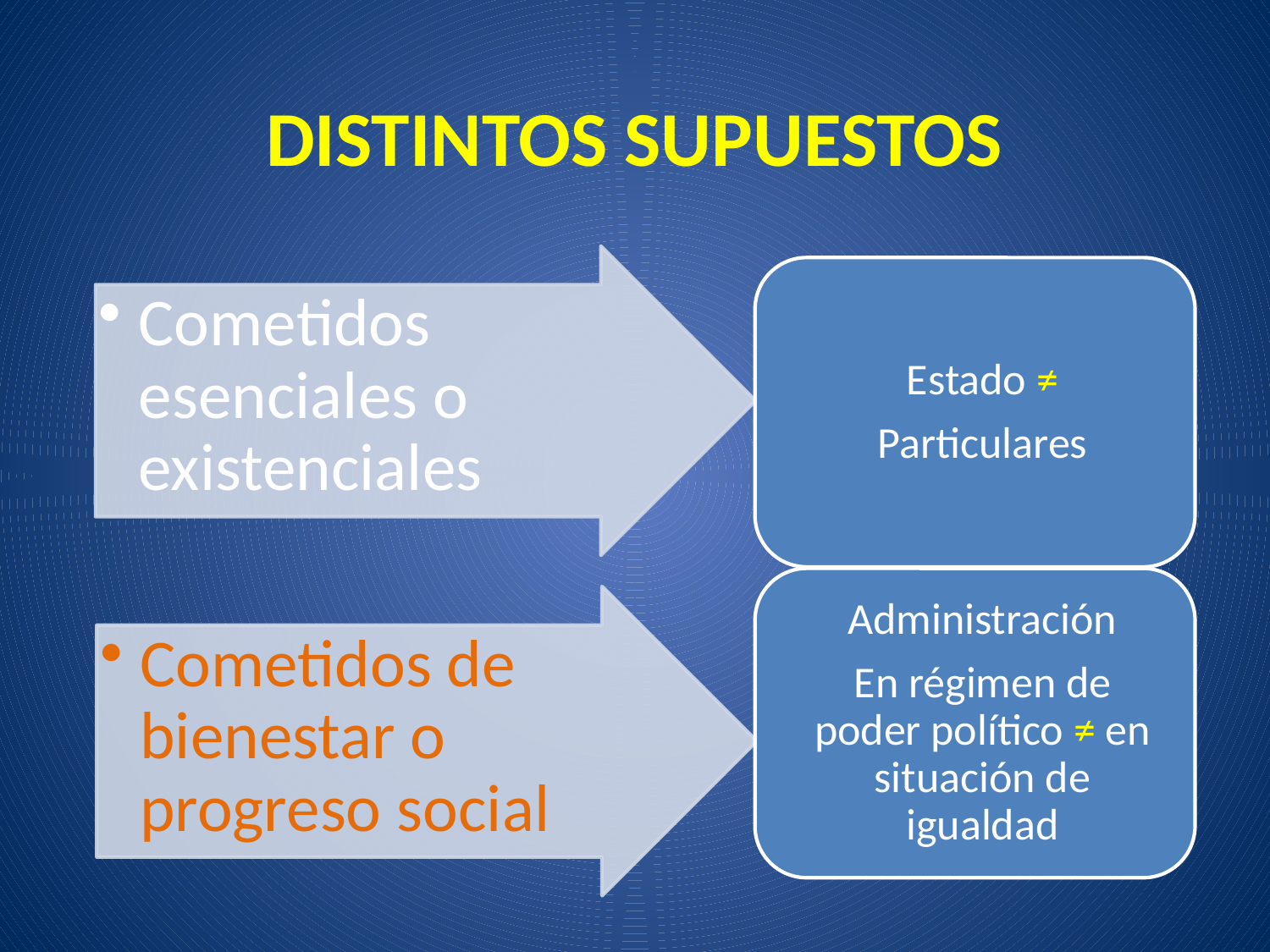

# DISTINTOS SUPUESTOS
Cometidos esenciales o existenciales
Estado ≠
Particulares
Cometidos de bienestar o progreso social
Administración
En régimen de poder político ≠ en situación de igualdad